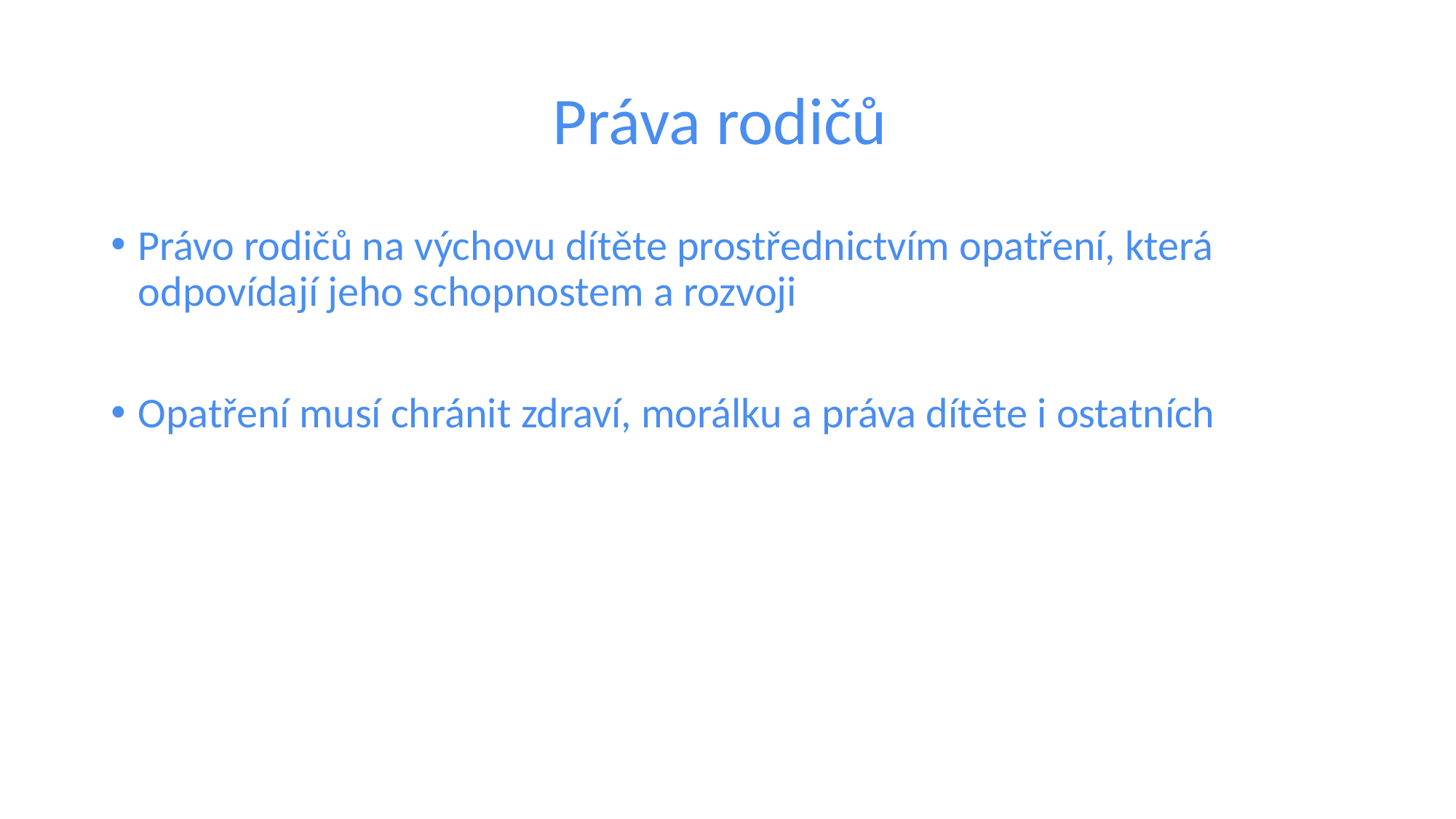

# Práva rodičů
Právo rodičů na výchovu dítěte prostřednictvím opatření, která odpovídají jeho schopnostem a rozvoji

Opatření musí chránit zdraví, morálku a práva dítěte i ostatních